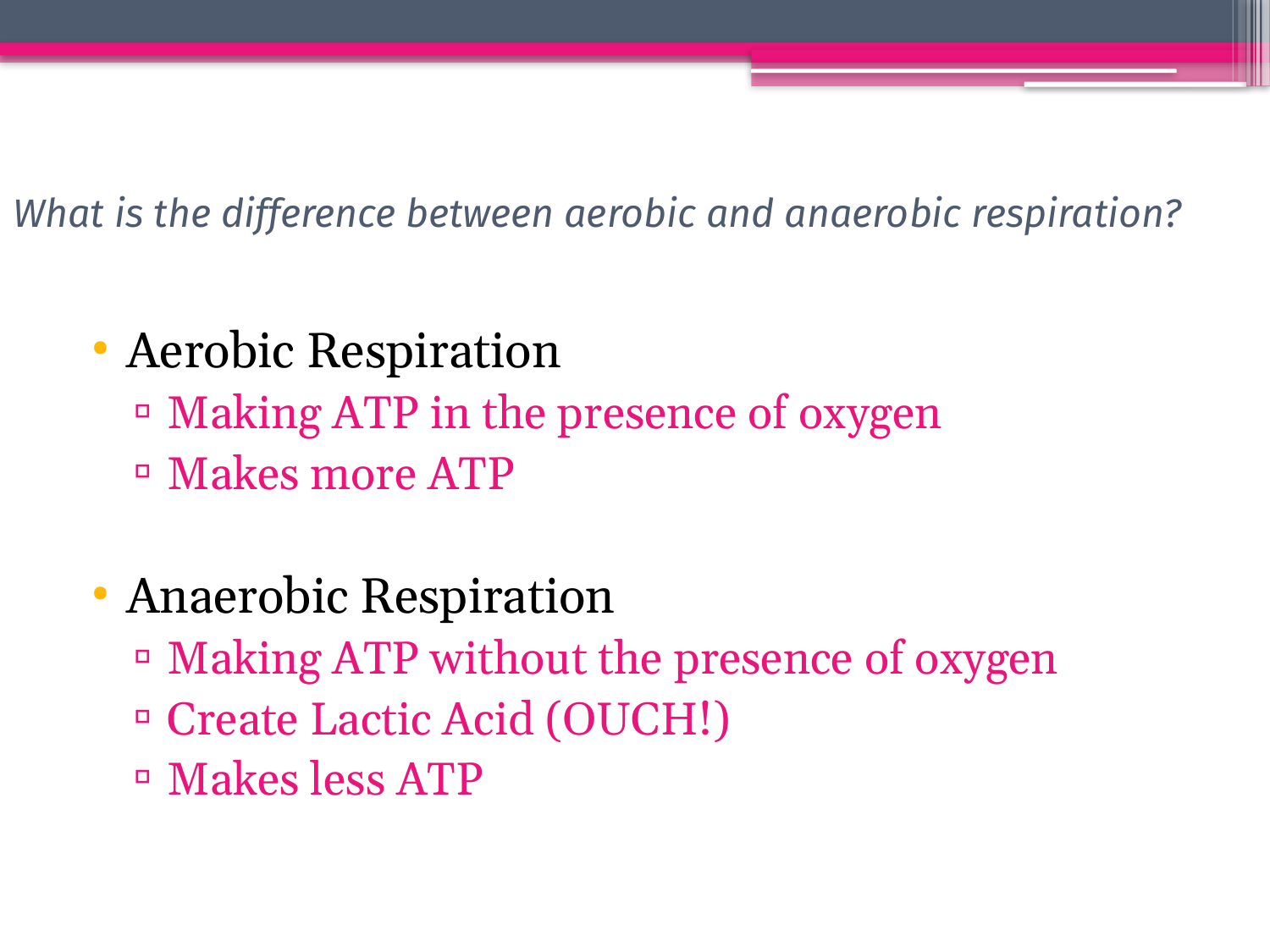

# What is the difference between aerobic and anaerobic respiration?
Aerobic Respiration
Making ATP in the presence of oxygen
Makes more ATP

Anaerobic Respiration
Making ATP without the presence of oxygen
Create Lactic Acid (OUCH!)
Makes less ATP